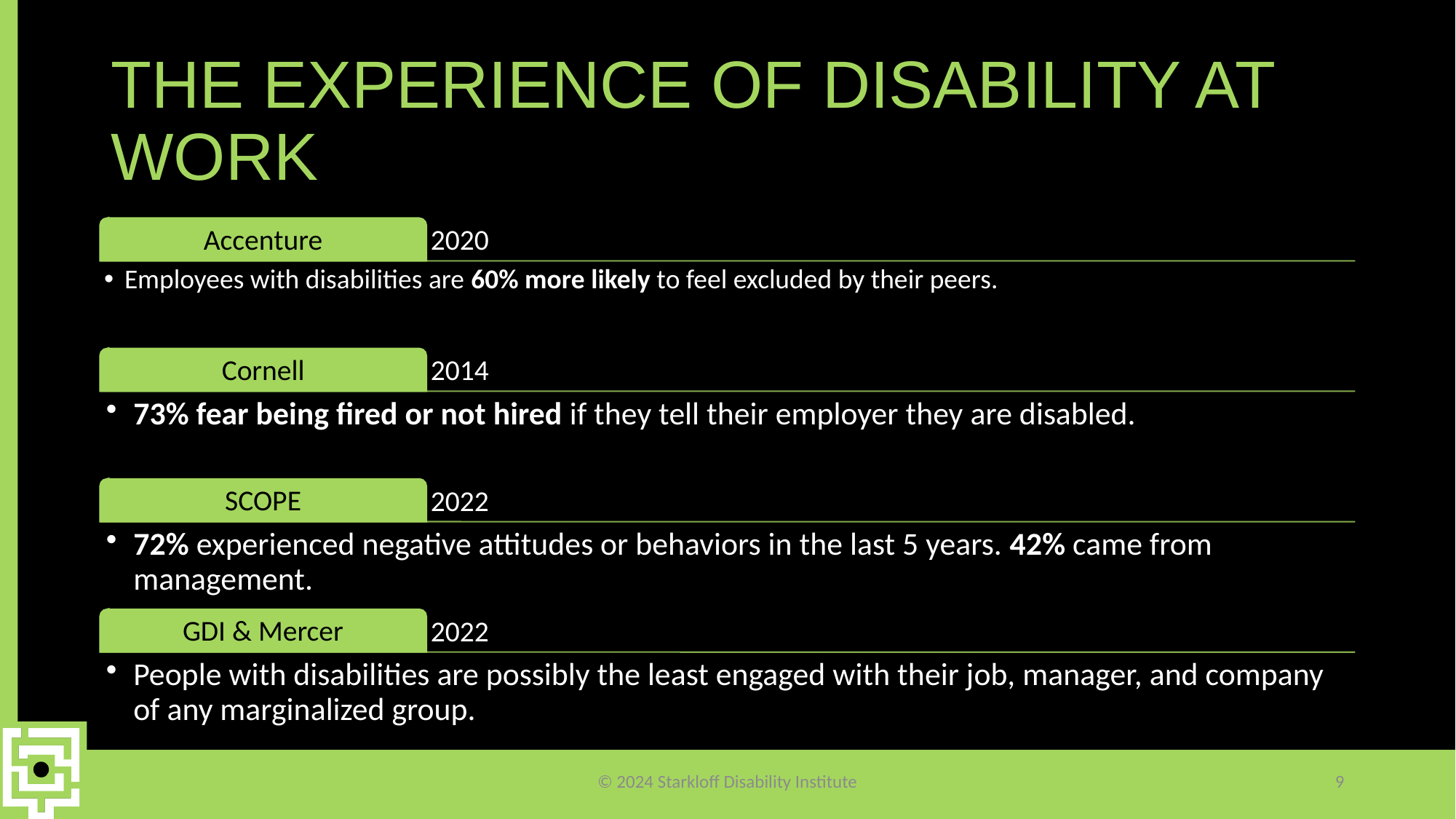

# The experience of disability at work
2020
Accenture
Employees with disabilities are 60% more likely to feel excluded by their peers.
2014
Cornell
73% fear being fired or not hired if they tell their employer they are disabled.
2022
SCOPE
72% experienced negative attitudes or behaviors in the last 5 years. 42% came from management.
2022
GDI & Mercer
People with disabilities are possibly the least engaged with their job, manager, and company of any marginalized group.
© 2024 Starkloff Disability Institute
9